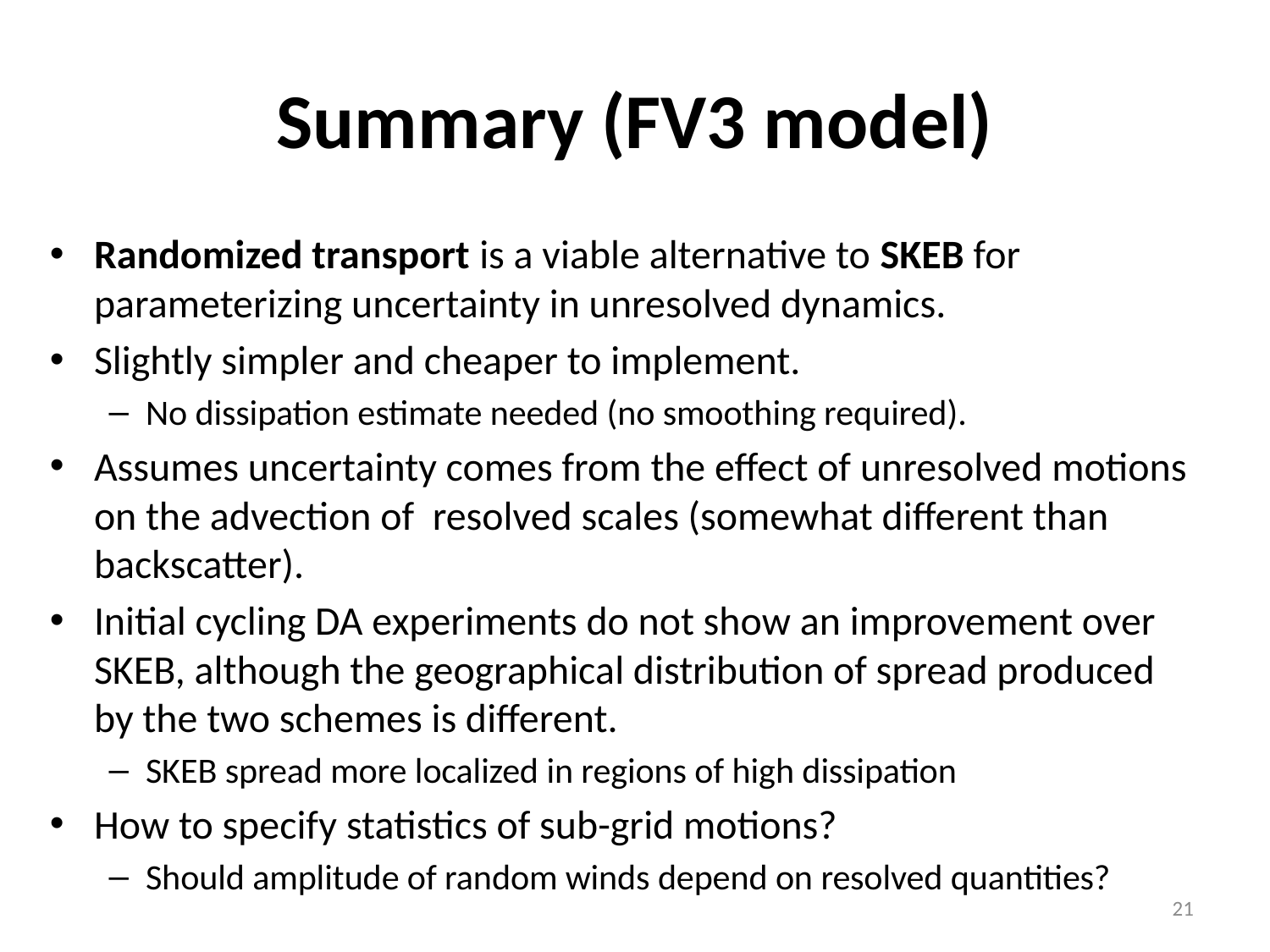

# Summary (FV3 model)
Randomized transport is a viable alternative to SKEB for parameterizing uncertainty in unresolved dynamics.
Slightly simpler and cheaper to implement.
No dissipation estimate needed (no smoothing required).
Assumes uncertainty comes from the effect of unresolved motions on the advection of  resolved scales (somewhat different than backscatter).
Initial cycling DA experiments do not show an improvement over SKEB, although the geographical distribution of spread produced by the two schemes is different.
SKEB spread more localized in regions of high dissipation
How to specify statistics of sub-grid motions?
Should amplitude of random winds depend on resolved quantities?
21